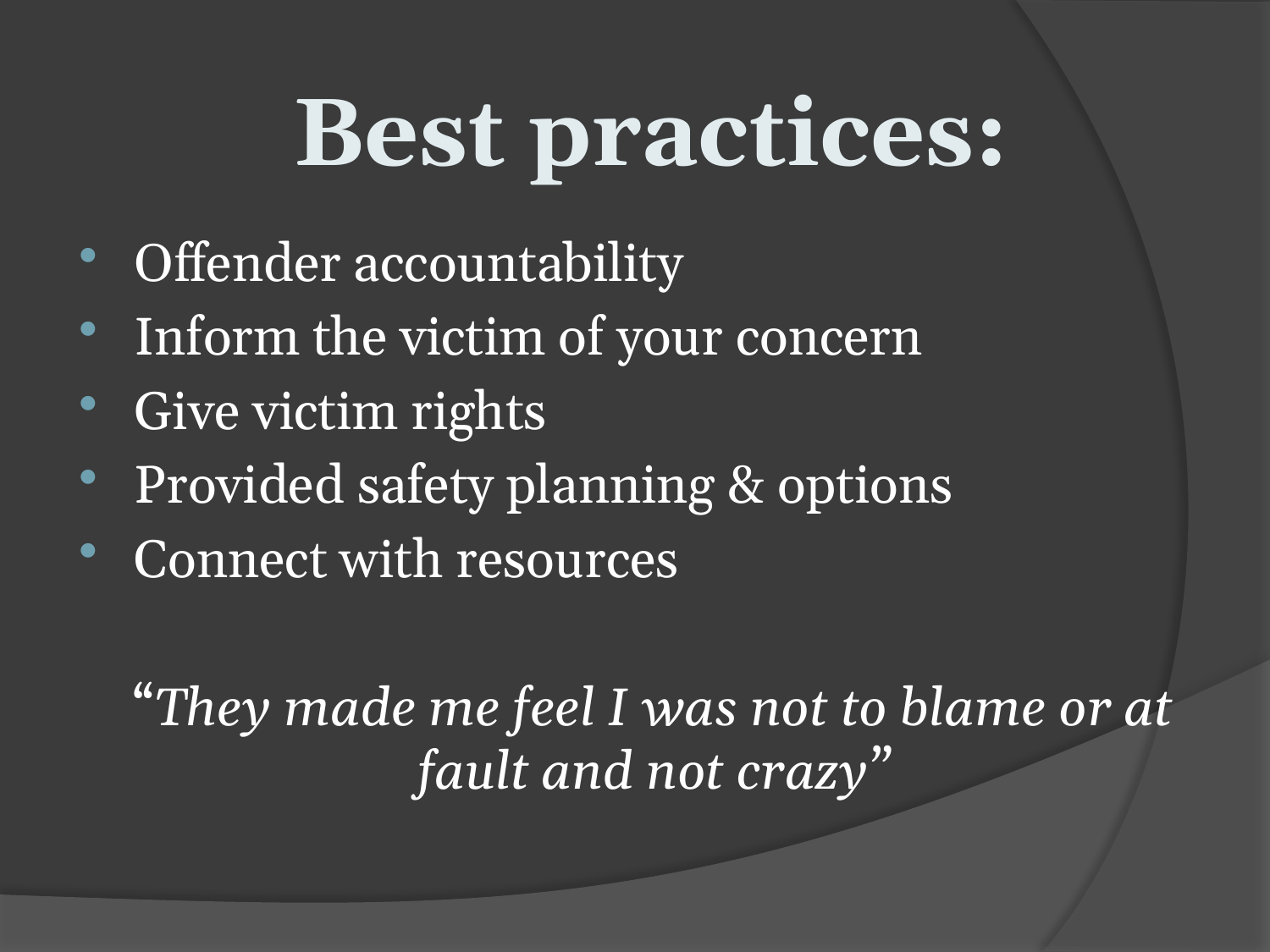

Best practices:
Offender accountability
Inform the victim of your concern
Give victim rights
Provided safety planning & options
Connect with resources

“They made me feel I was not to blame or at fault and not crazy”